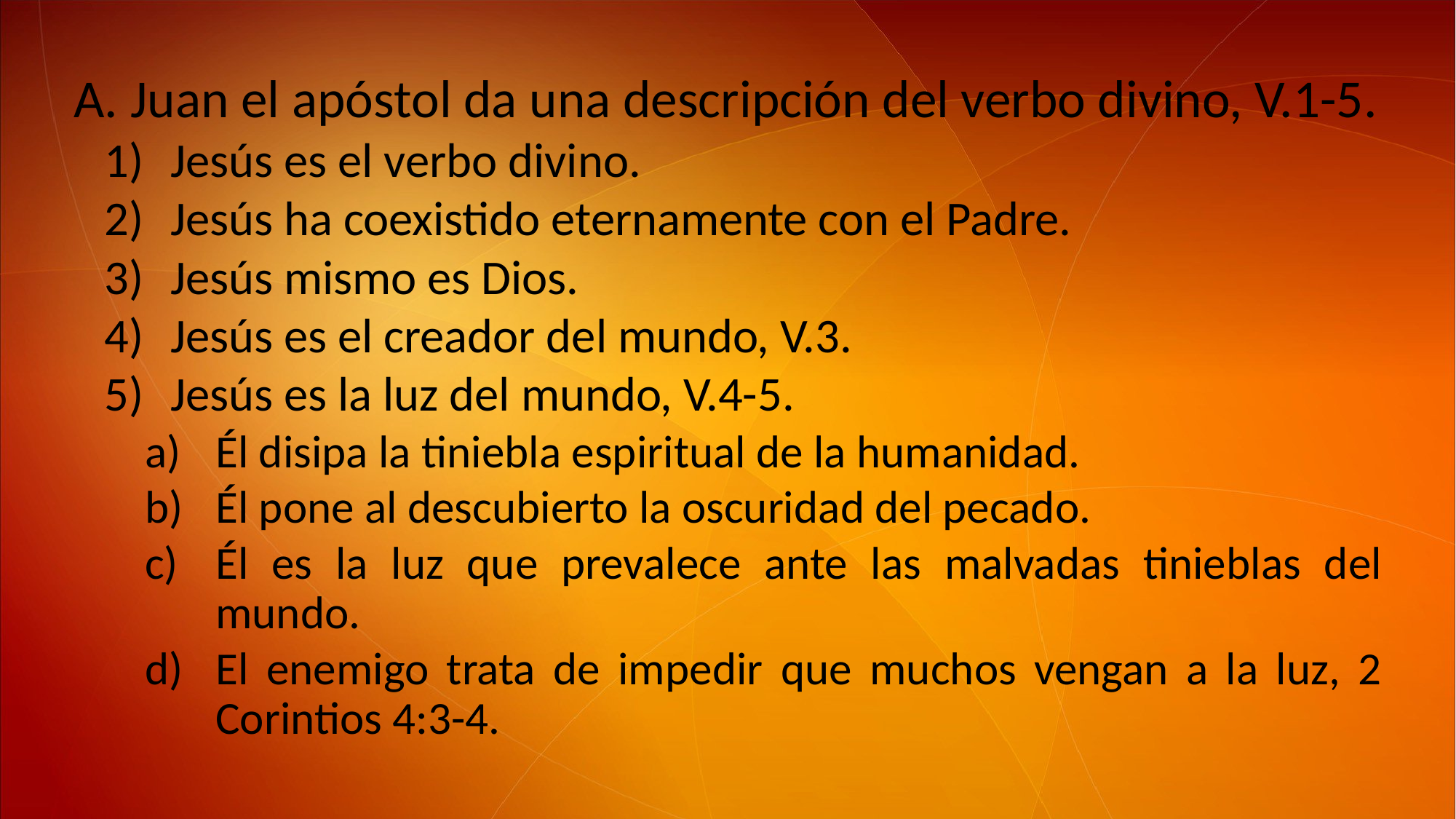

Juan el apóstol da una descripción del verbo divino, V.1-5.
Jesús es el verbo divino.
Jesús ha coexistido eternamente con el Padre.
Jesús mismo es Dios.
Jesús es el creador del mundo, V.3.
Jesús es la luz del mundo, V.4-5.
Él disipa la tiniebla espiritual de la humanidad.
Él pone al descubierto la oscuridad del pecado.
Él es la luz que prevalece ante las malvadas tinieblas del mundo.
El enemigo trata de impedir que muchos vengan a la luz, 2 Corintios 4:3-4.